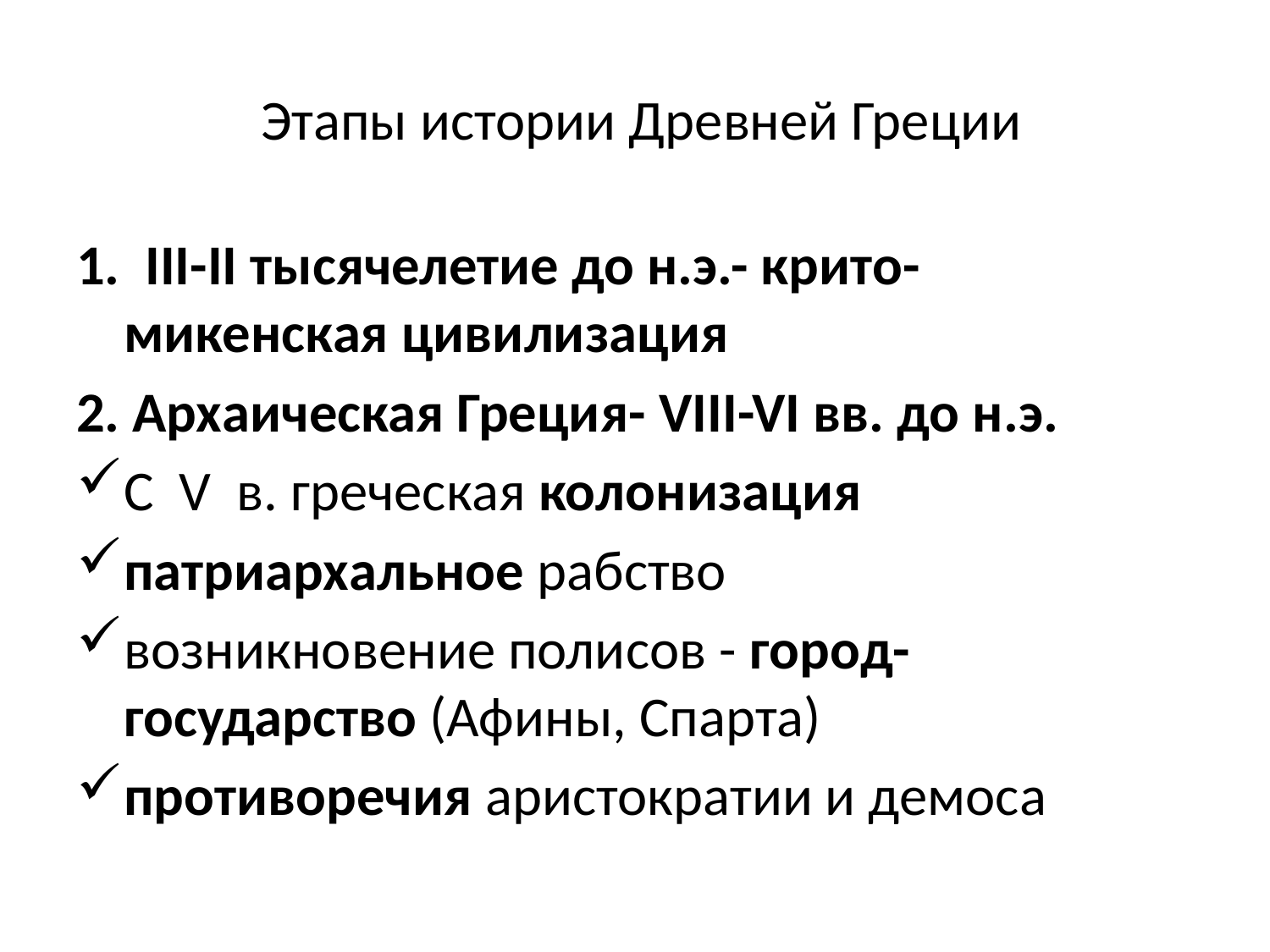

# Этапы истории Древней Греции
1.  III-II тысячелетие до н.э.- крито- микенская цивилизация
2. Архаическая Греция- VIII-VI вв. до н.э.
С  V  в. греческая колонизация
патриархальное рабство
возникновение полисов - город- государство (Афины, Спарта)
противоречия аристократии и демоса